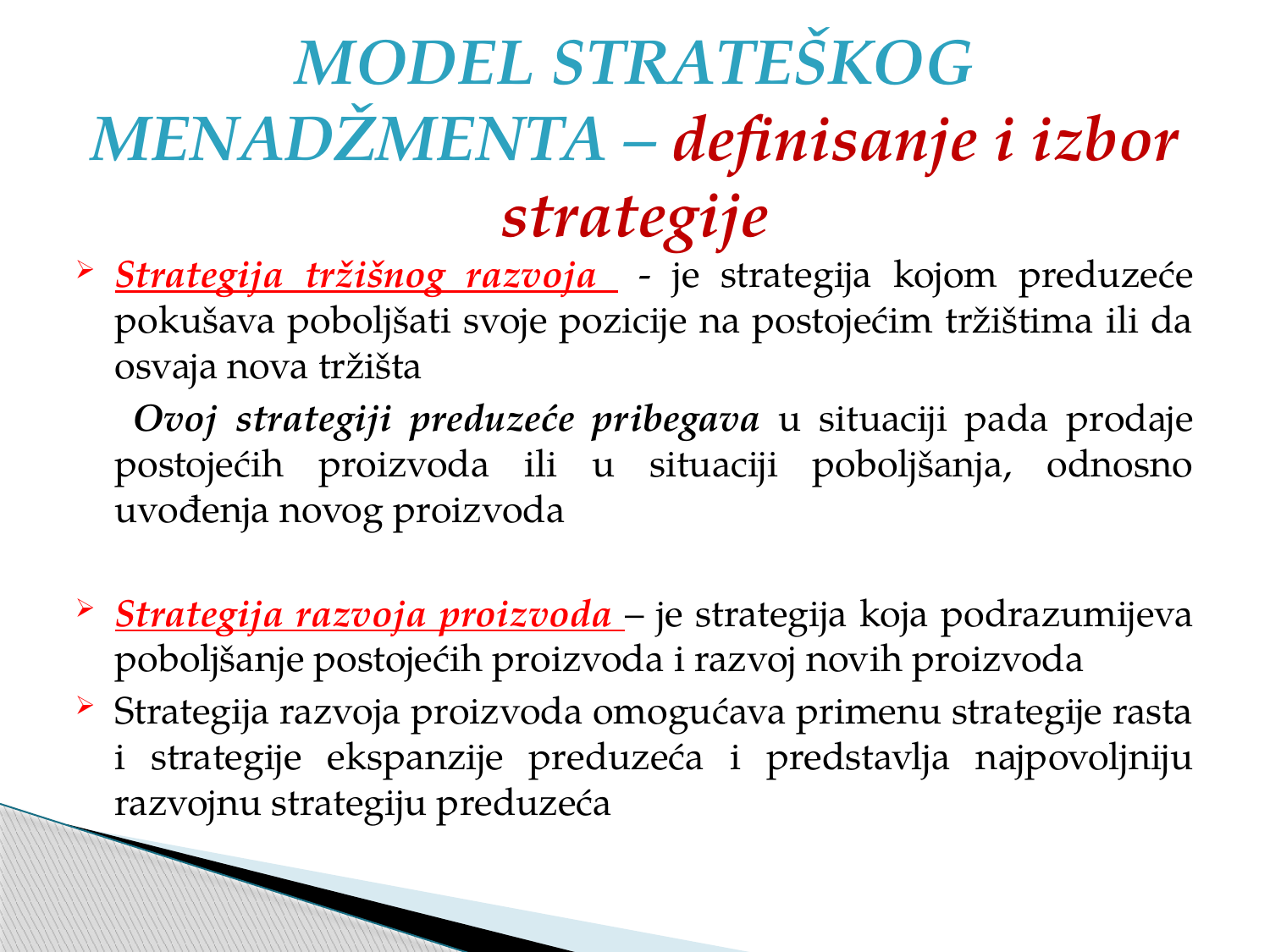

# MODEL STRATEŠKOG MENADŽMENTA – definisanje i izbor strategije
Strategija tržišnog razvoja  - je strategija kojom preduzeće pokušava poboljšati svoje pozicije na postojećim tržištima ili da osvaja nova tržišta
   Ovoj strategiji preduzeće pribegava u situaciji pada prodaje postojećih proizvoda ili u situaciji poboljšanja, odnosno uvođenja novog proizvoda

Strategija razvoja proizvoda – je strategija koja podrazumijeva poboljšanje postojećih proizvoda i razvoj novih proizvoda
Strategija razvoja proizvoda omogućava primenu strategije rasta i strategije ekspanzije preduzeća i predstavlja najpovoljniju razvojnu strategiju preduzeća